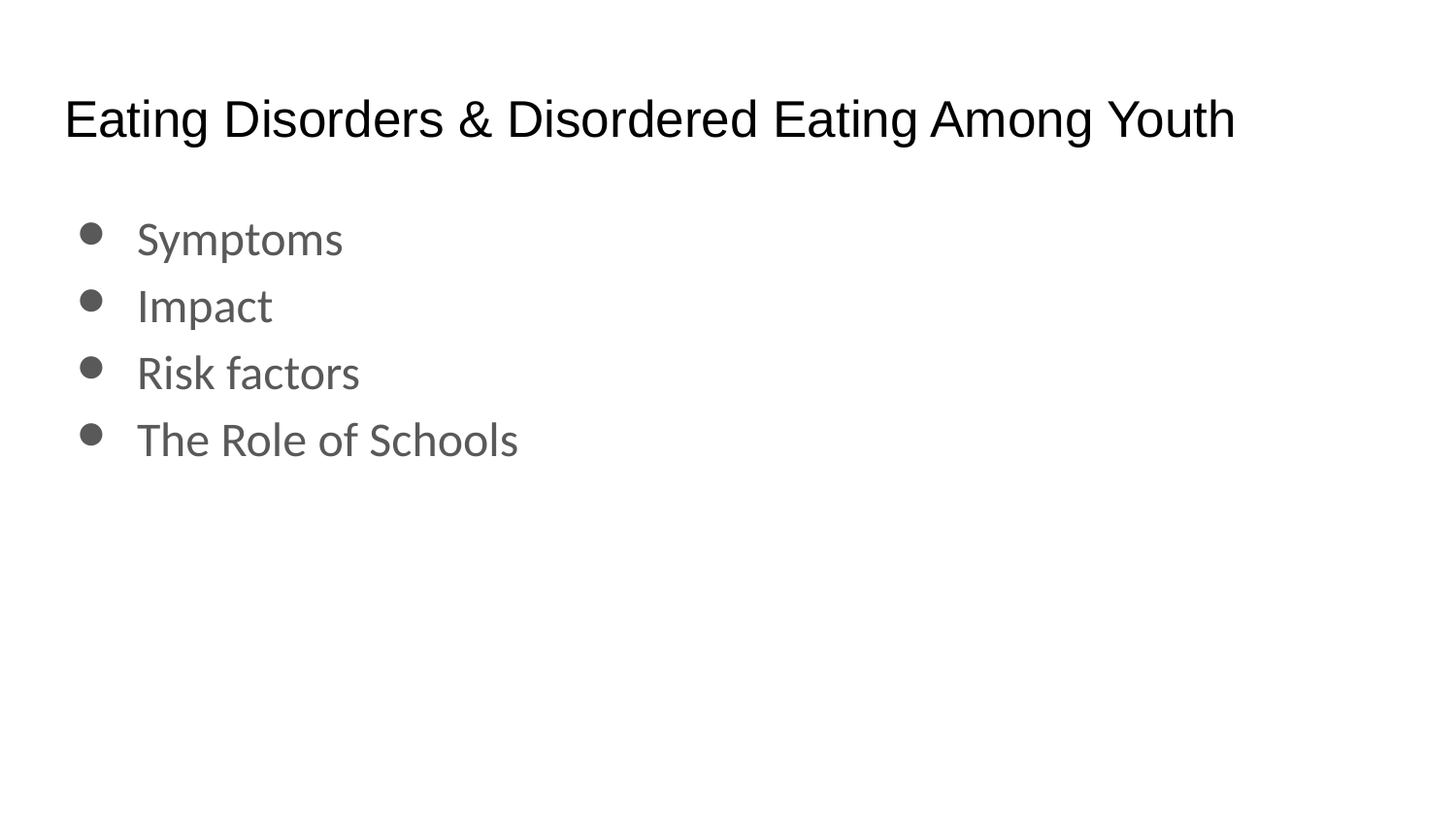

# Eating Disorders & Disordered Eating Among Youth

Symptoms
Impact
Risk factors
The Role of Schools